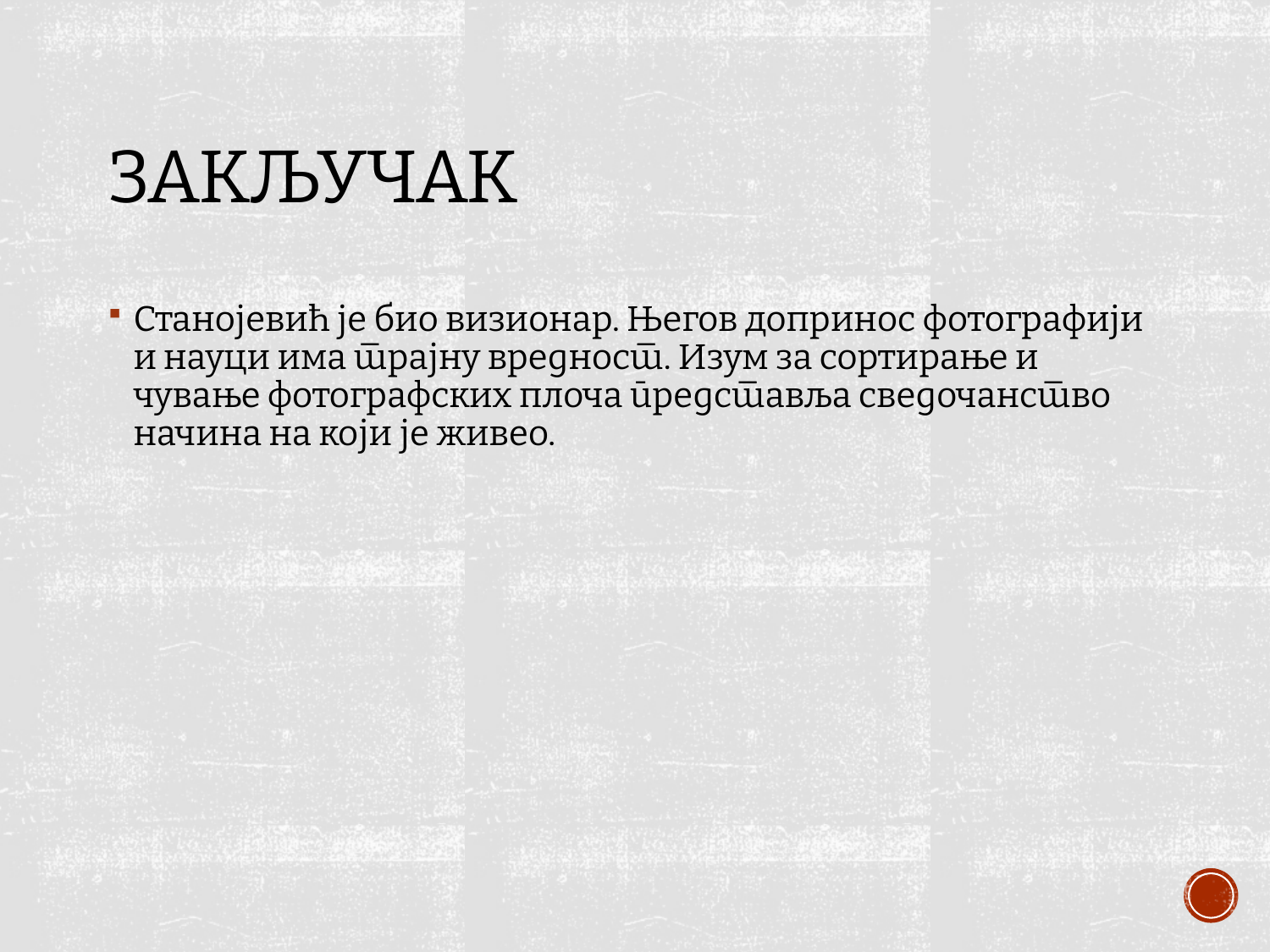

# Закључак
Станојевић је био визионар. Његов допринос фотографији и науци има трајну вредност. Изум за сортирање и чување фотографских плоча представља сведочанство начина на који је живео.